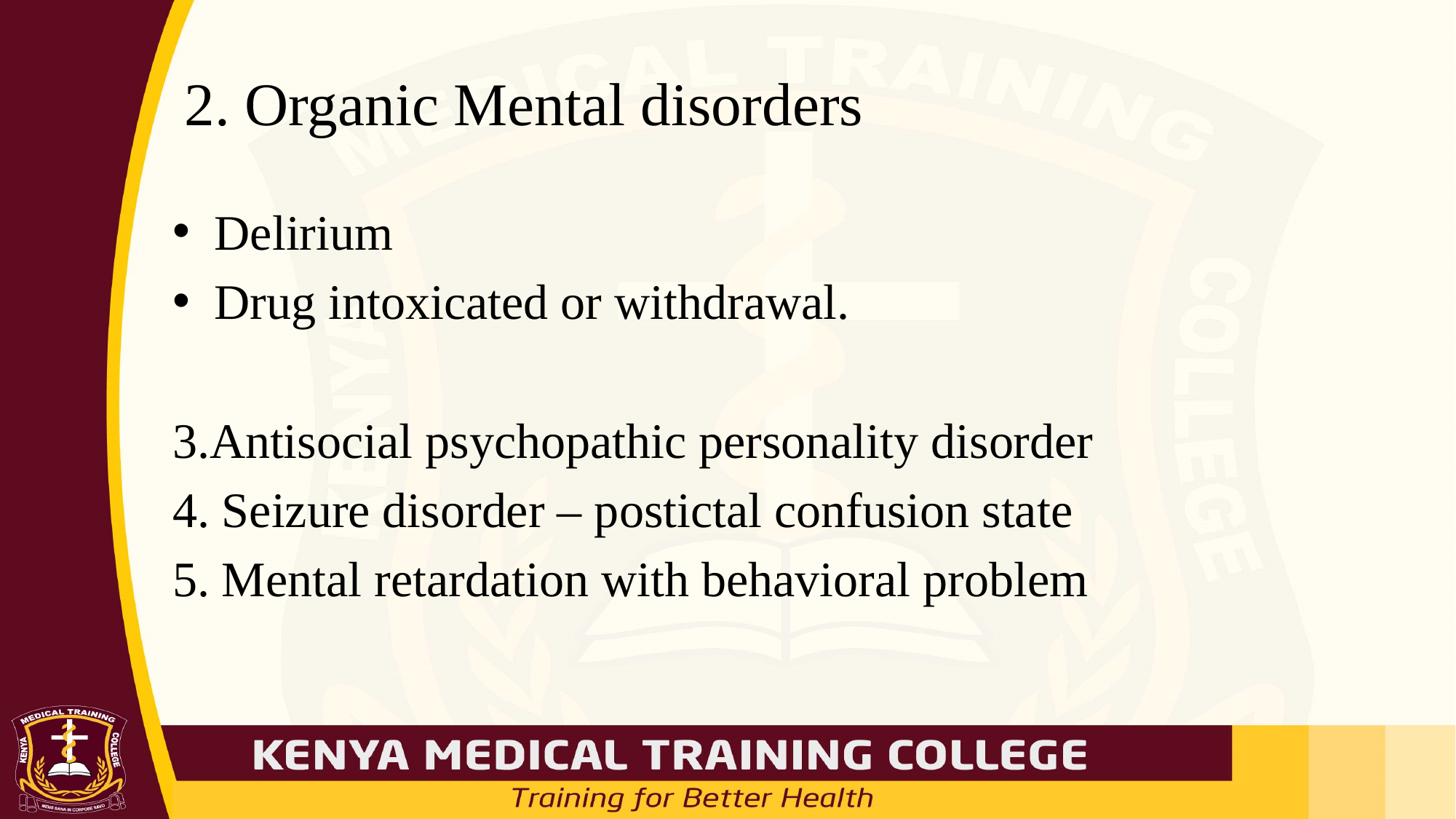

# 2. Organic Mental disorders
Delirium
Drug intoxicated or withdrawal.

3.Antisocial psychopathic personality disorder
4. Seizure disorder – postictal confusion state
5. Mental retardation with behavioral problem